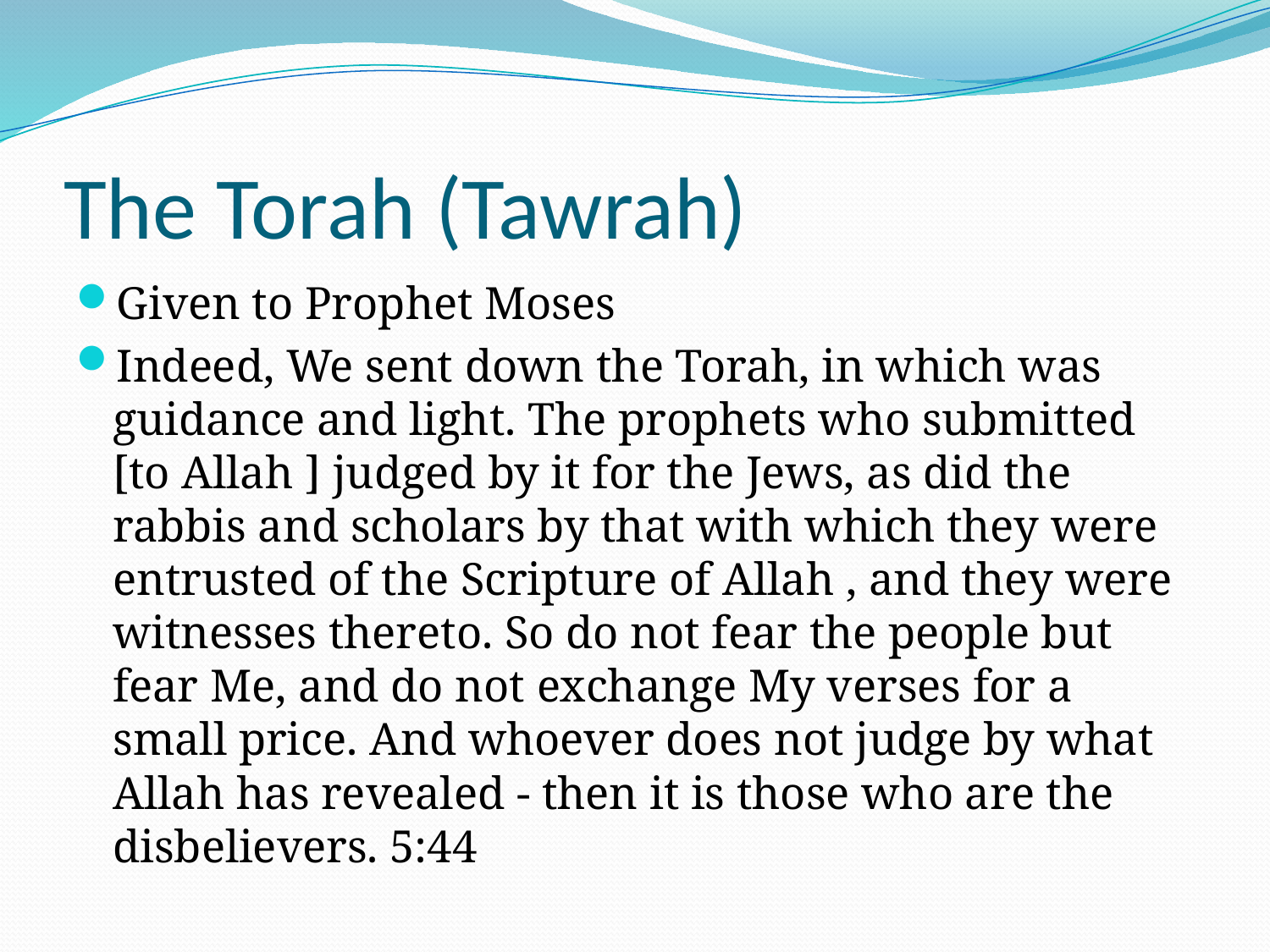

# The Torah (Tawrah)
Given to Prophet Moses
Indeed, We sent down the Torah, in which was guidance and light. The prophets who submitted [to Allah ] judged by it for the Jews, as did the rabbis and scholars by that with which they were entrusted of the Scripture of Allah , and they were witnesses thereto. So do not fear the people but fear Me, and do not exchange My verses for a small price. And whoever does not judge by what Allah has revealed - then it is those who are the disbelievers. 5:44